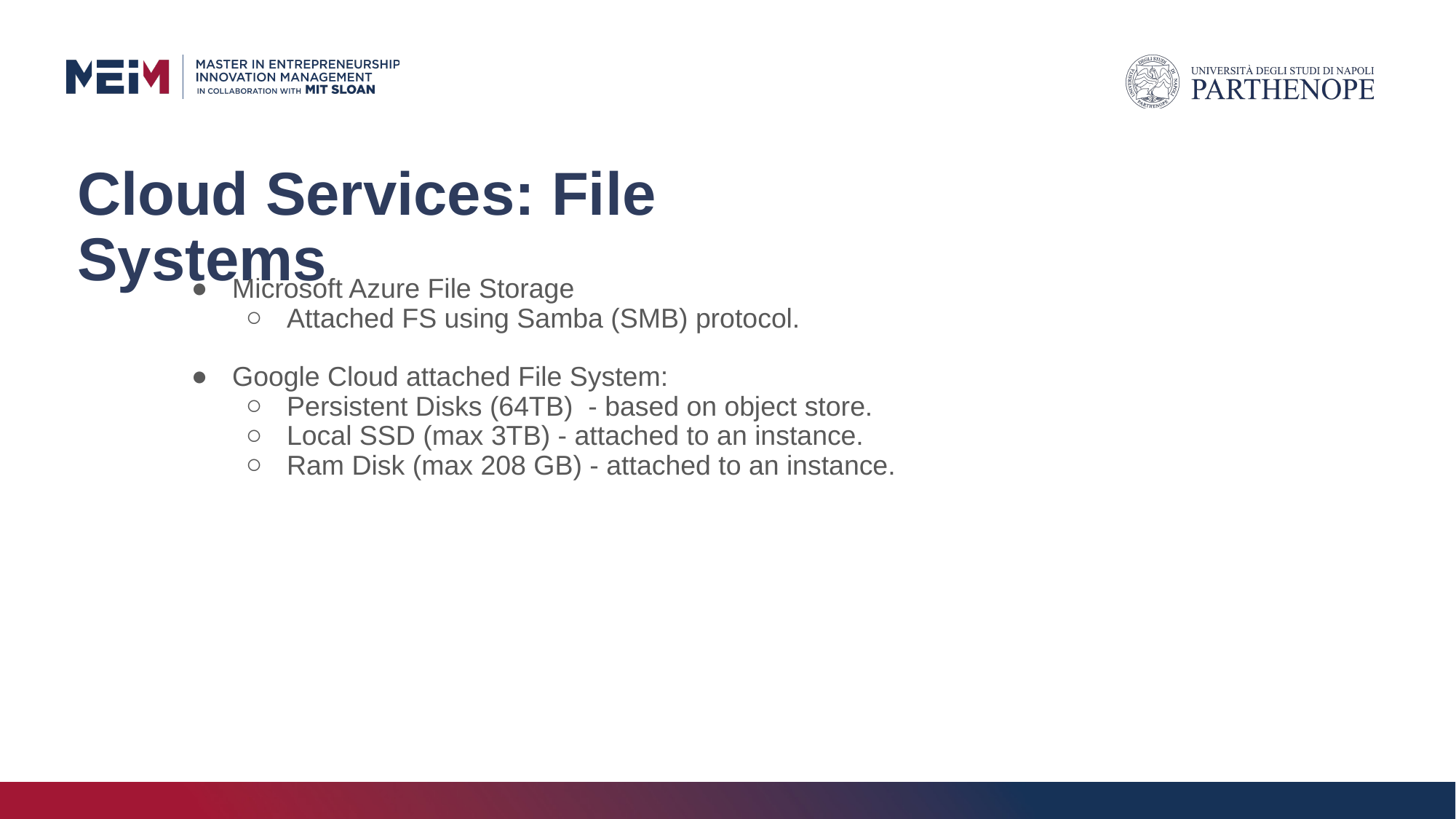

# Cloud Services: File Systems

Microsoft Azure File Storage
Attached FS using Samba (SMB) protocol.
Google Cloud attached File System:
Persistent Disks (64TB)  - based on object store.
Local SSD (max 3TB) - attached to an instance.
Ram Disk (max 208 GB) - attached to an instance.